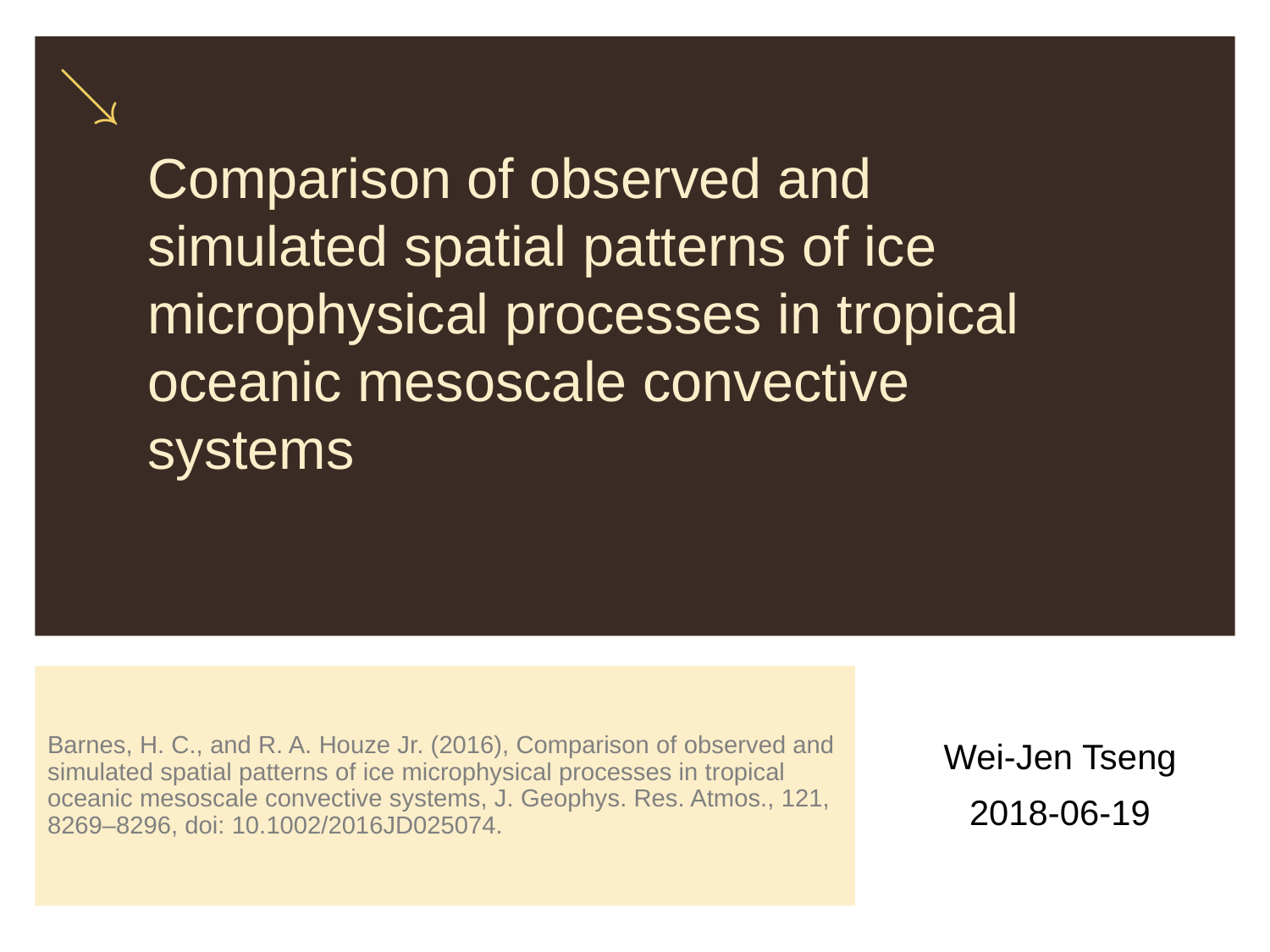

Comparison of observed and simulated spatial patterns of ice microphysical processes in tropical oceanic mesoscale convective systems
Barnes, H. C., and R. A. Houze Jr. (2016), Comparison of observed and simulated spatial patterns of ice microphysical processes in tropical oceanic mesoscale convective systems, J. Geophys. Res. Atmos., 121, 8269–8296, doi: 10.1002/2016JD025074.
Wei-Jen Tseng
2018-06-19